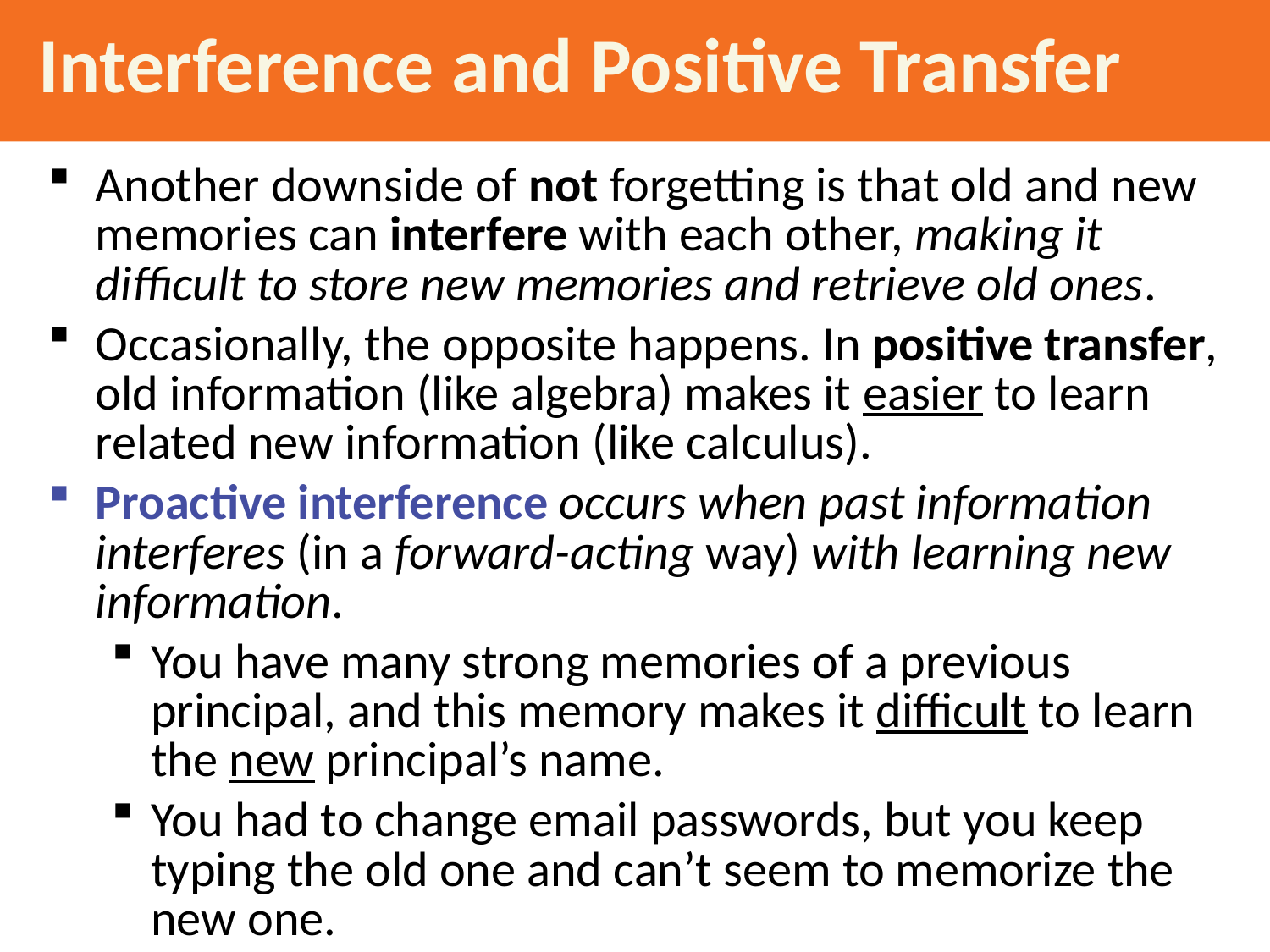

# Interference and Positive Transfer
Another downside of not forgetting is that old and new memories can interfere with each other, making it difficult to store new memories and retrieve old ones.
Occasionally, the opposite happens. In positive transfer, old information (like algebra) makes it easier to learn related new information (like calculus).
Proactive interference occurs when past information interferes (in a forward-acting way) with learning new information.
You have many strong memories of a previous principal, and this memory makes it difficult to learn the new principal’s name.
You had to change email passwords, but you keep typing the old one and can’t seem to memorize the new one.